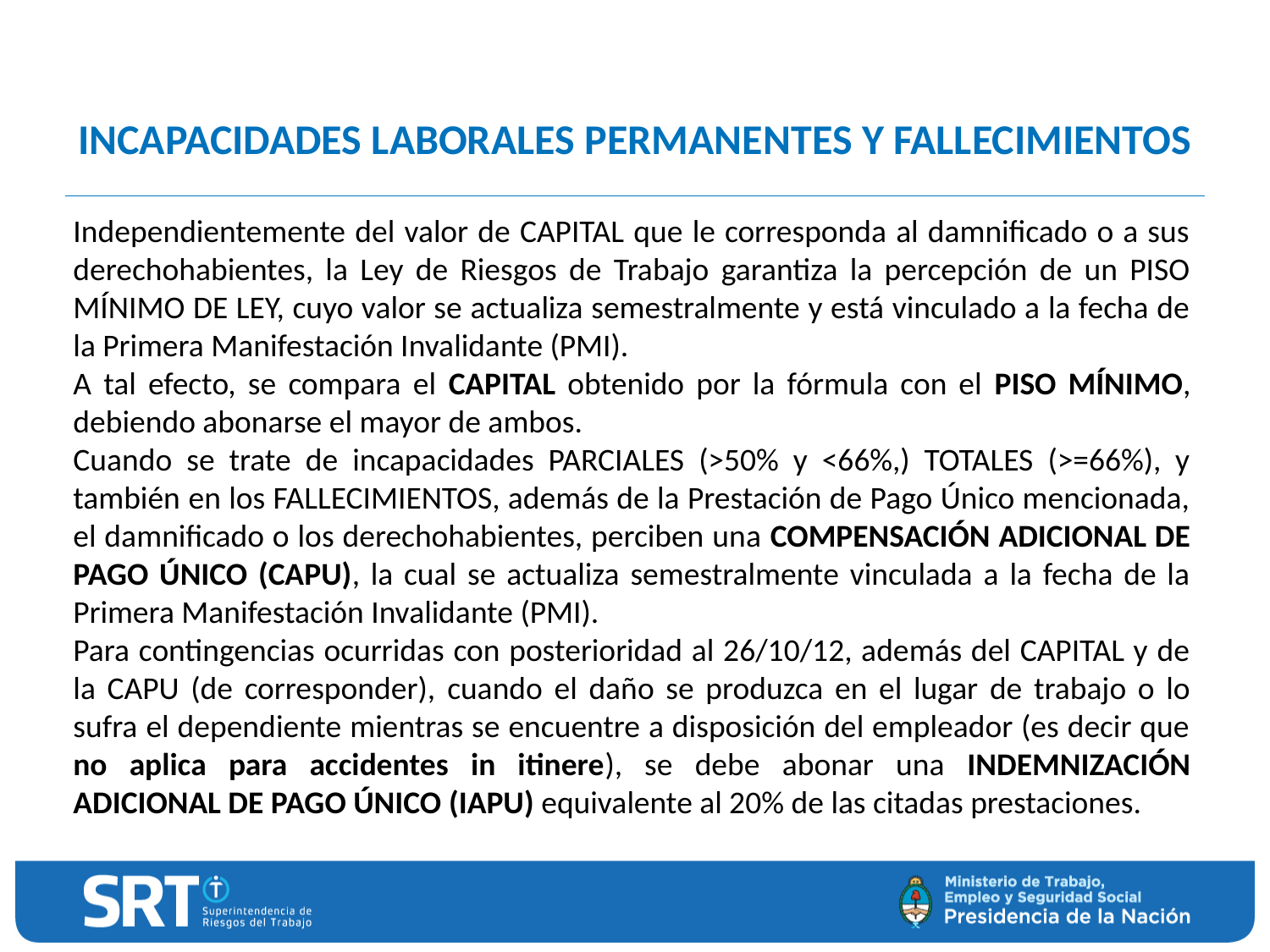

# INCAPACIDADES LABORALES PERMANENTES Y FALLECIMIENTOS
Independientemente del valor de CAPITAL que le corresponda al damnificado o a sus derechohabientes, la Ley de Riesgos de Trabajo garantiza la percepción de un PISO MÍNIMO DE LEY, cuyo valor se actualiza semestralmente y está vinculado a la fecha de la Primera Manifestación Invalidante (PMI).
A tal efecto, se compara el CAPITAL obtenido por la fórmula con el PISO MÍNIMO, debiendo abonarse el mayor de ambos.
Cuando se trate de incapacidades PARCIALES (>50% y <66%,) TOTALES (>=66%), y también en los FALLECIMIENTOS, además de la Prestación de Pago Único mencionada, el damnificado o los derechohabientes, perciben una COMPENSACIÓN ADICIONAL DE PAGO ÚNICO (CAPU), la cual se actualiza semestralmente vinculada a la fecha de la Primera Manifestación Invalidante (PMI).
Para contingencias ocurridas con posterioridad al 26/10/12, además del CAPITAL y de la CAPU (de corresponder), cuando el daño se produzca en el lugar de trabajo o lo sufra el dependiente mientras se encuentre a disposición del empleador (es decir que no aplica para accidentes in itinere), se debe abonar una INDEMNIZACIÓN ADICIONAL DE PAGO ÚNICO (IAPU) equivalente al 20% de las citadas prestaciones.